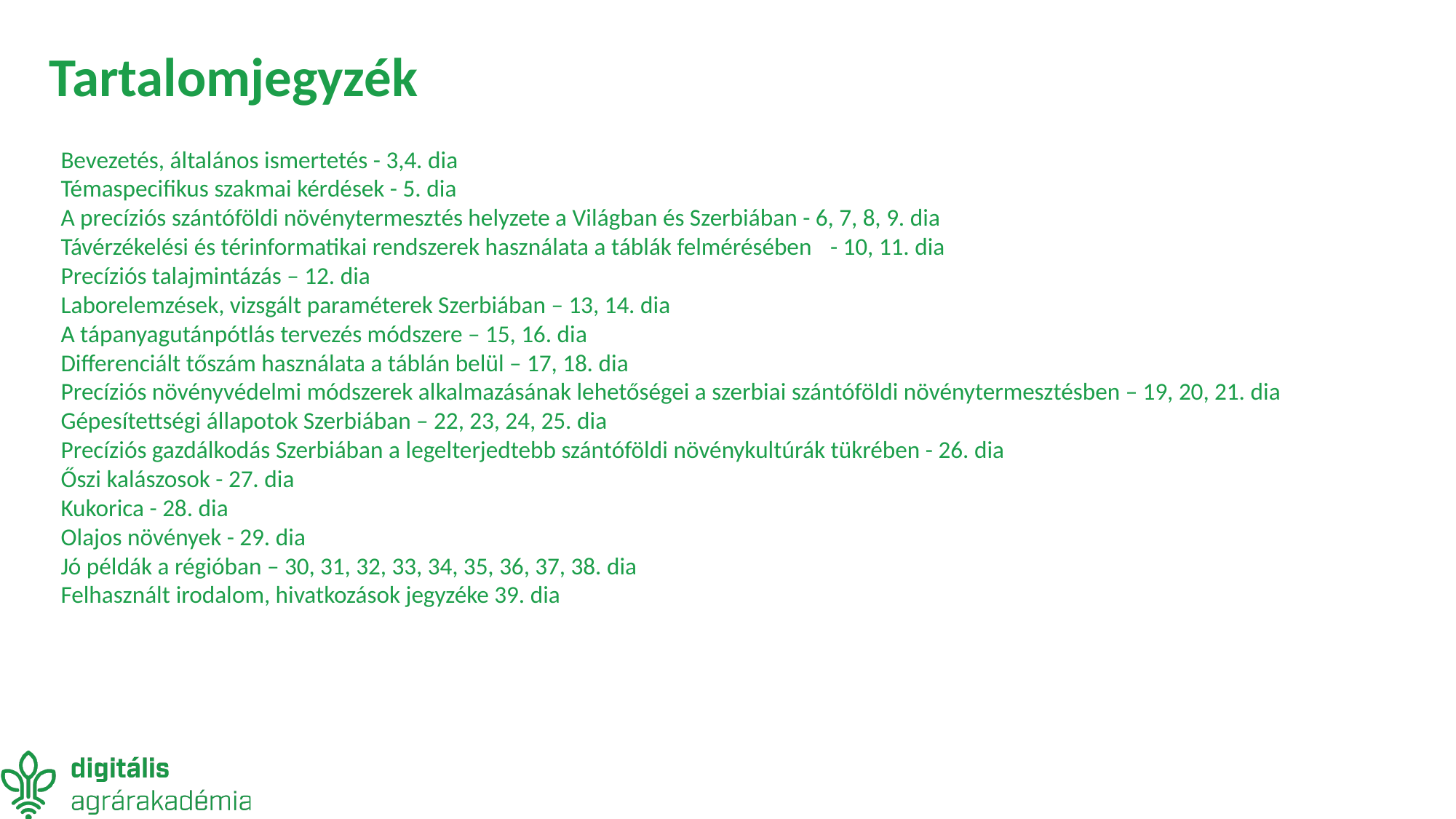

# Tartalomjegyzék
Bevezetés, általános ismertetés - 3,4. dia
Témaspecifikus szakmai kérdések - 5. dia
A precíziós szántóföldi növénytermesztés helyzete a Világban és Szerbiában - 6, 7, 8, 9. dia
Távérzékelési és térinformatikai rendszerek használata a táblák felmérésében	 - 10, 11. dia
Precíziós talajmintázás – 12. dia
Laborelemzések, vizsgált paraméterek Szerbiában – 13, 14. dia
A tápanyagutánpótlás tervezés módszere – 15, 16. dia
Differenciált tőszám használata a táblán belül – 17, 18. dia
Precíziós növényvédelmi módszerek alkalmazásának lehetőségei a szerbiai szántóföldi növénytermesztésben – 19, 20, 21. dia
Gépesítettségi állapotok Szerbiában – 22, 23, 24, 25. dia
Precíziós gazdálkodás Szerbiában a legelterjedtebb szántóföldi növénykultúrák tükrében - 26. dia
Őszi kalászosok - 27. dia
Kukorica - 28. dia
Olajos növények - 29. dia
Jó példák a régióban – 30, 31, 32, 33, 34, 35, 36, 37, 38. dia
Felhasznált irodalom, hivatkozások jegyzéke 39. dia